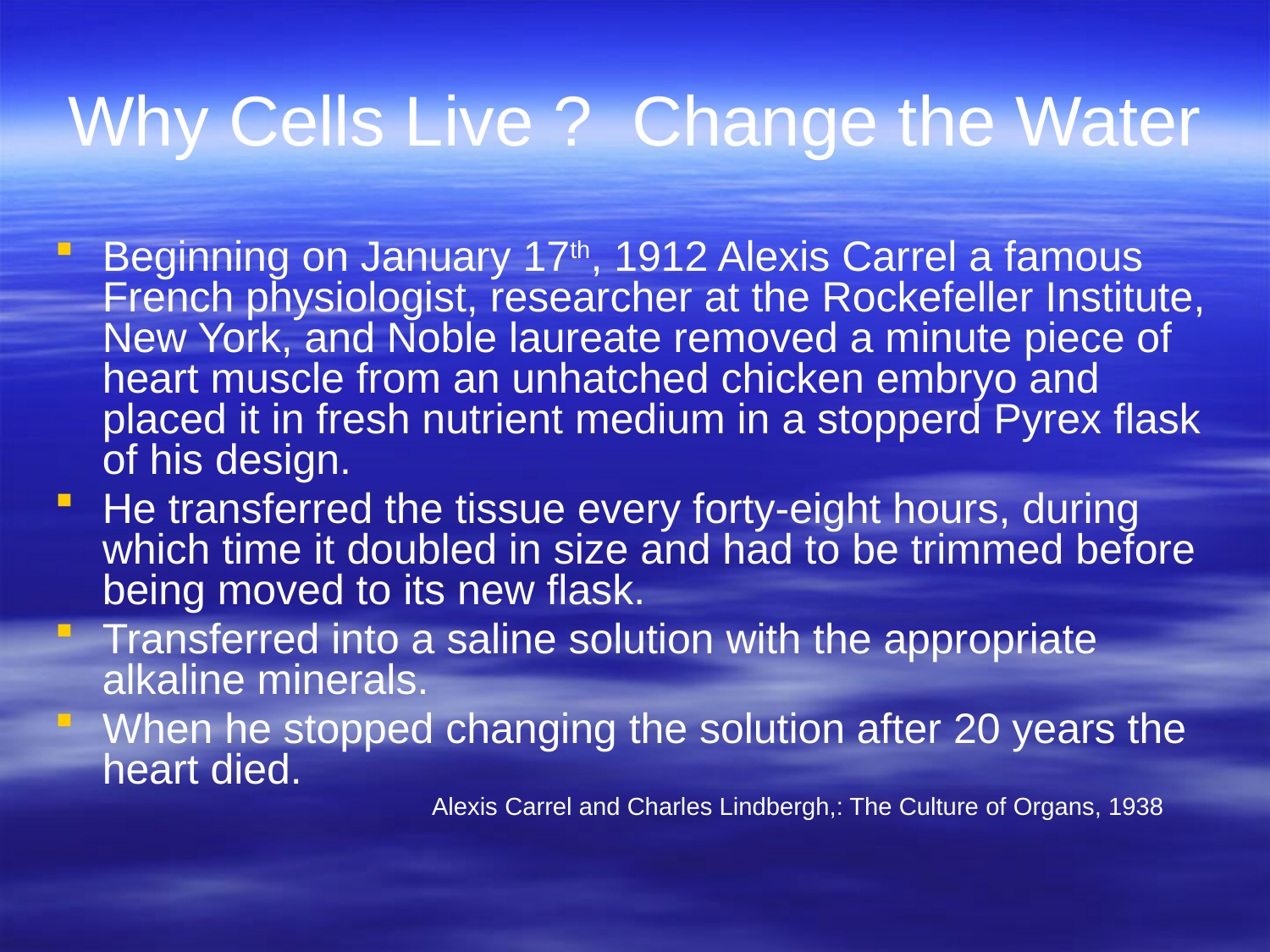

# Why Cells Live ?  Change the Water
Beginning on January 17th, 1912 Alexis Carrel a famous French physiologist, researcher at the Rockefeller Institute, New York, and Noble laureate removed a minute piece of heart muscle from an unhatched chicken embryo and placed it in fresh nutrient medium in a stopperd Pyrex flask of his design.
He transferred the tissue every forty-eight hours, during which time it doubled in size and had to be trimmed before being moved to its new flask.
Transferred into a saline solution with the appropriate alkaline minerals.
When he stopped changing the solution after 20 years the heart died.
                                                      Alexis Carrel and Charles Lindbergh,: The Culture of Organs, 1938